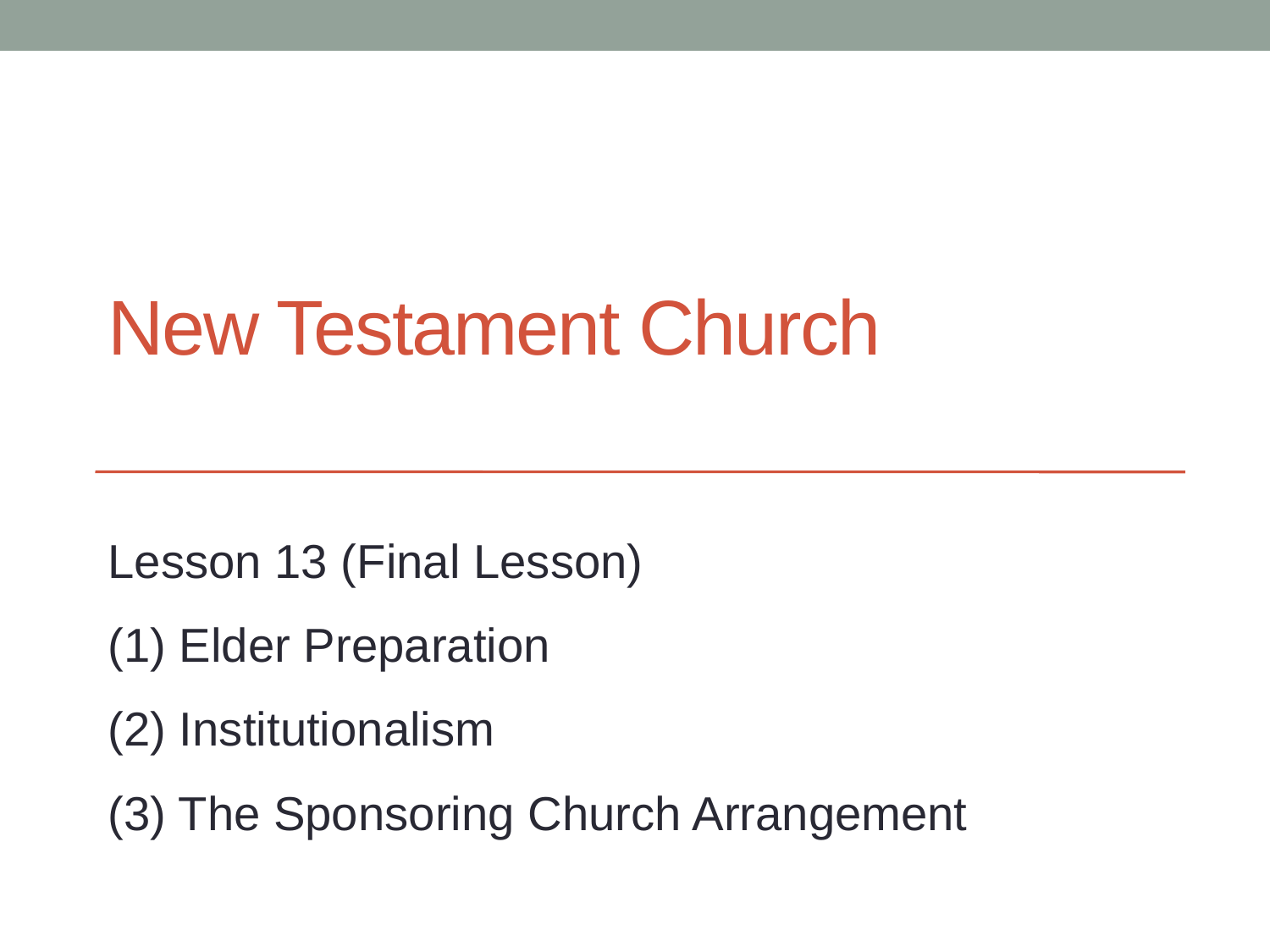

# New Testament Church
Lesson 13 (Final Lesson)
(1) Elder Preparation
(2) Institutionalism
(3) The Sponsoring Church Arrangement